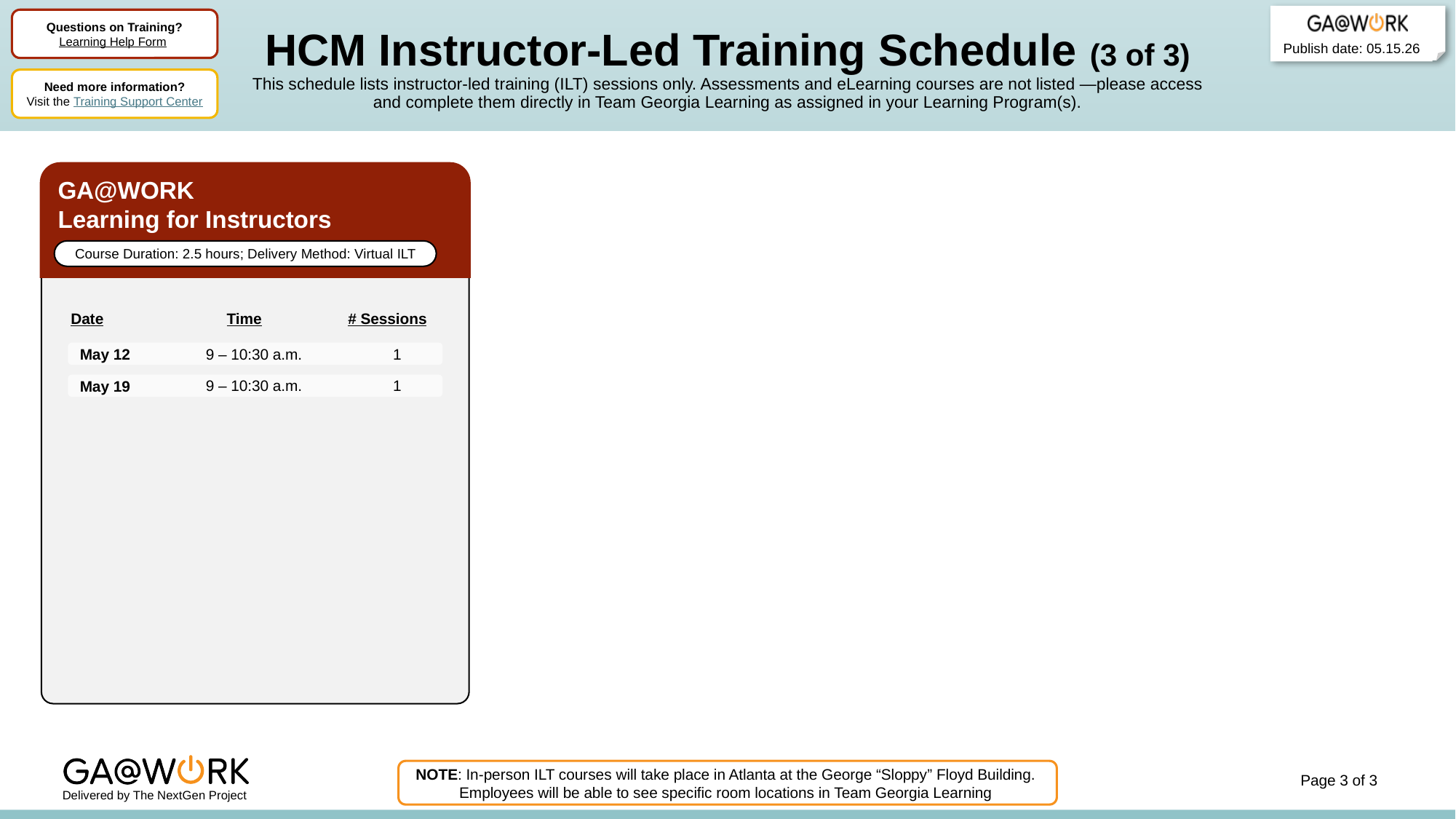

Questions on Training?
Learning Help Form
Need more information?
Visit the Training Support Center
HCM Instructor-Led Training Schedule (3 of 3)
This schedule lists instructor-led training (ILT) sessions only. Assessments and eLearning courses are not listed —please access and complete them directly in Team Georgia Learning as assigned in your Learning Program(s).
GA@WORK
Learning for Instructors

Course Duration: 2.5 hours; Delivery Method: Virtual ILT
Date
Time
# Sessions
May 12
1
9 – 10:30 a.m.
1
9 – 10:30 a.m.
May 19
Page 3 of 3
NOTE: In-person ILT courses will take place in Atlanta at the George “Sloppy” Floyd Building.
Employees will be able to see specific room locations in Team Georgia Learning